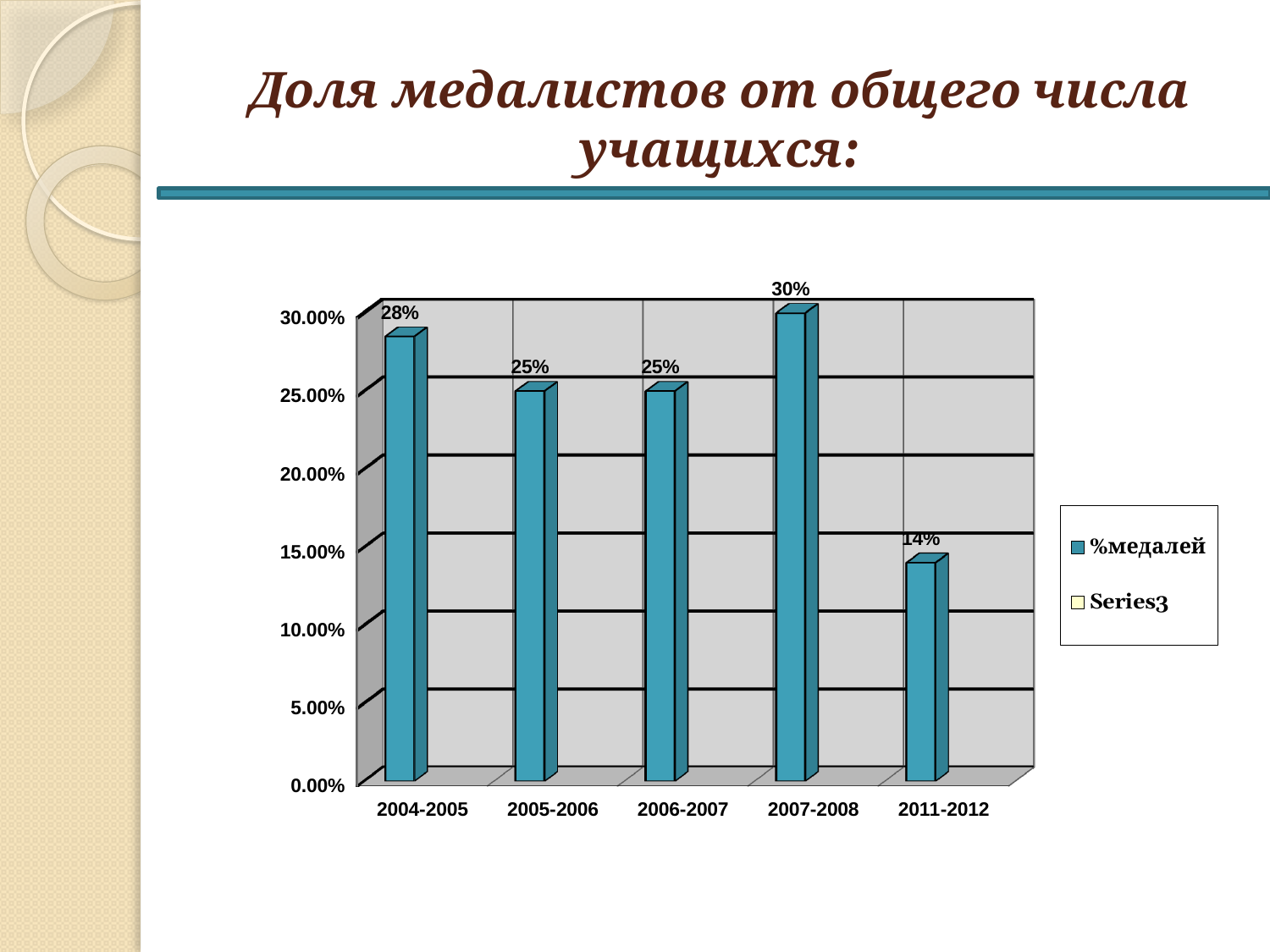

# Доля медалистов от общего числа учащихся:

[unsupported chart]